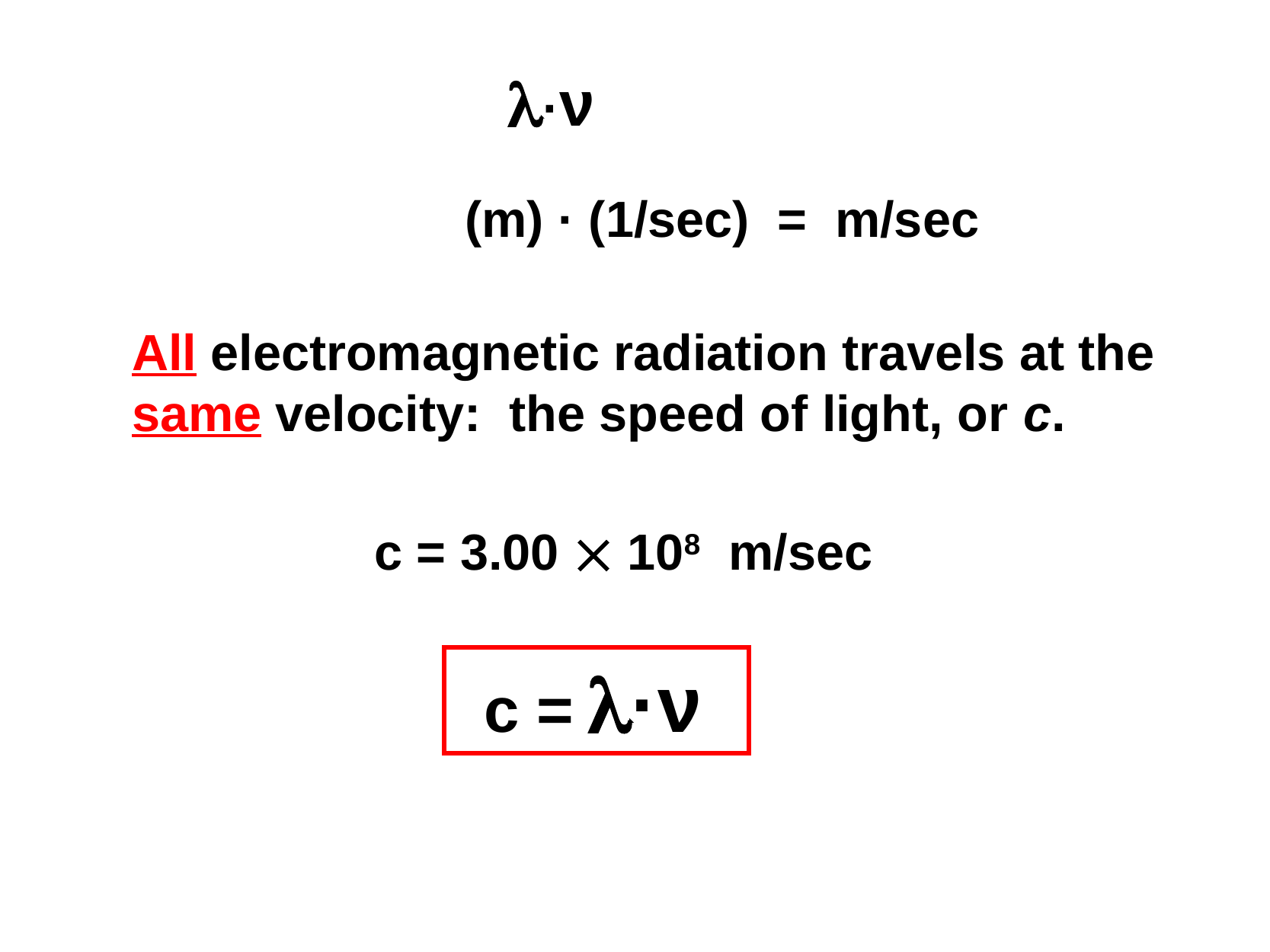

λ·ν
(m) · (1/sec)  =  m/sec
All electromagnetic radiation travels at the same velocity:  the speed of light, or c.
 c = 3.00 × 108  m/sec
  c = λ·ν